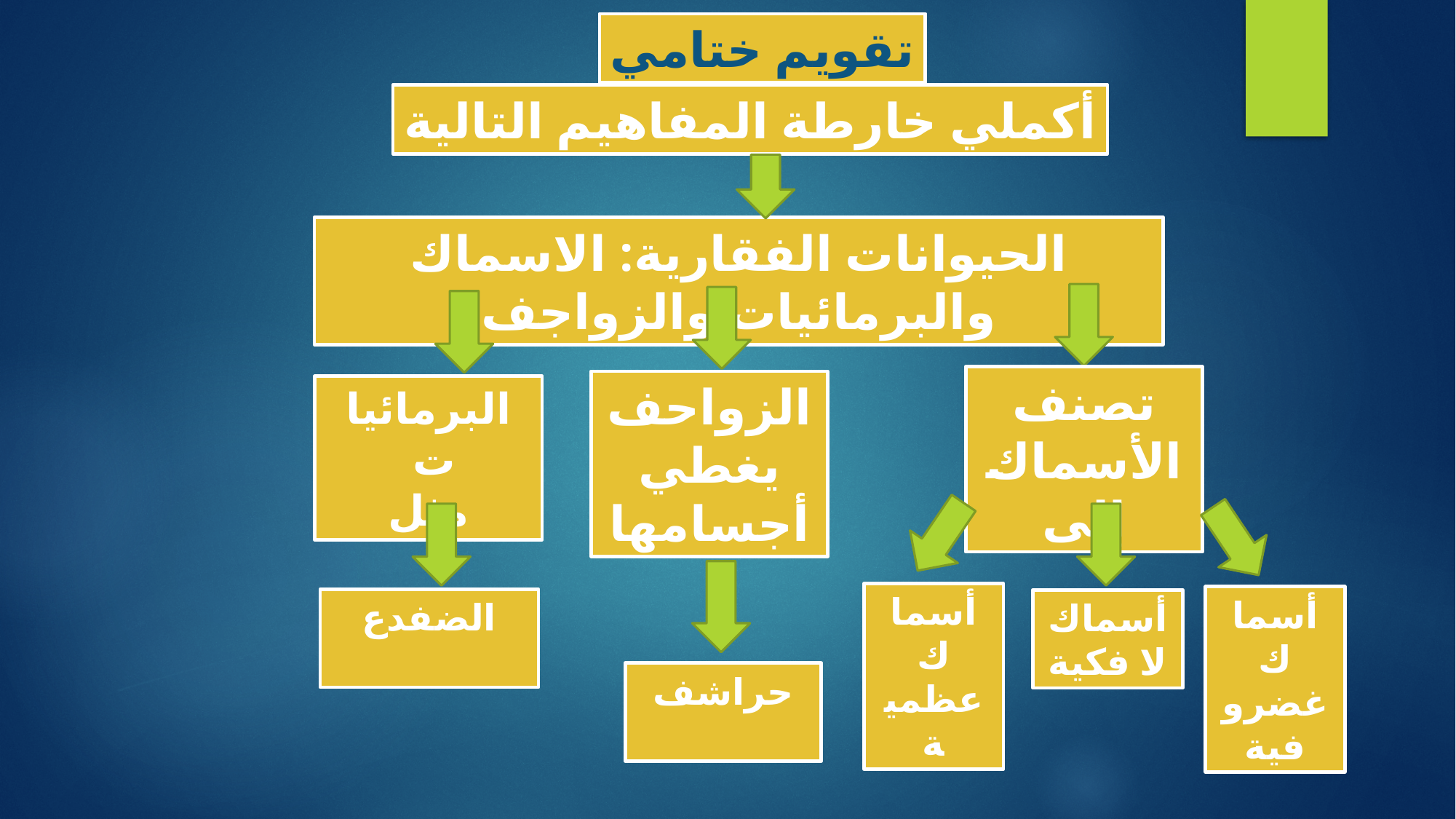

تقويم ختامي
أكملي خارطة المفاهيم التالية

الحيوانات الفقارية: الاسماك والبرمائيات والزواجف

تصنف الأسماك إلى
الزواحف
يغطي أجسامها
البرمائيات
مثل

أسماك
عظمية
أسماك
غضروفية
الضفدع

أسماك
لا فكية
حراشف